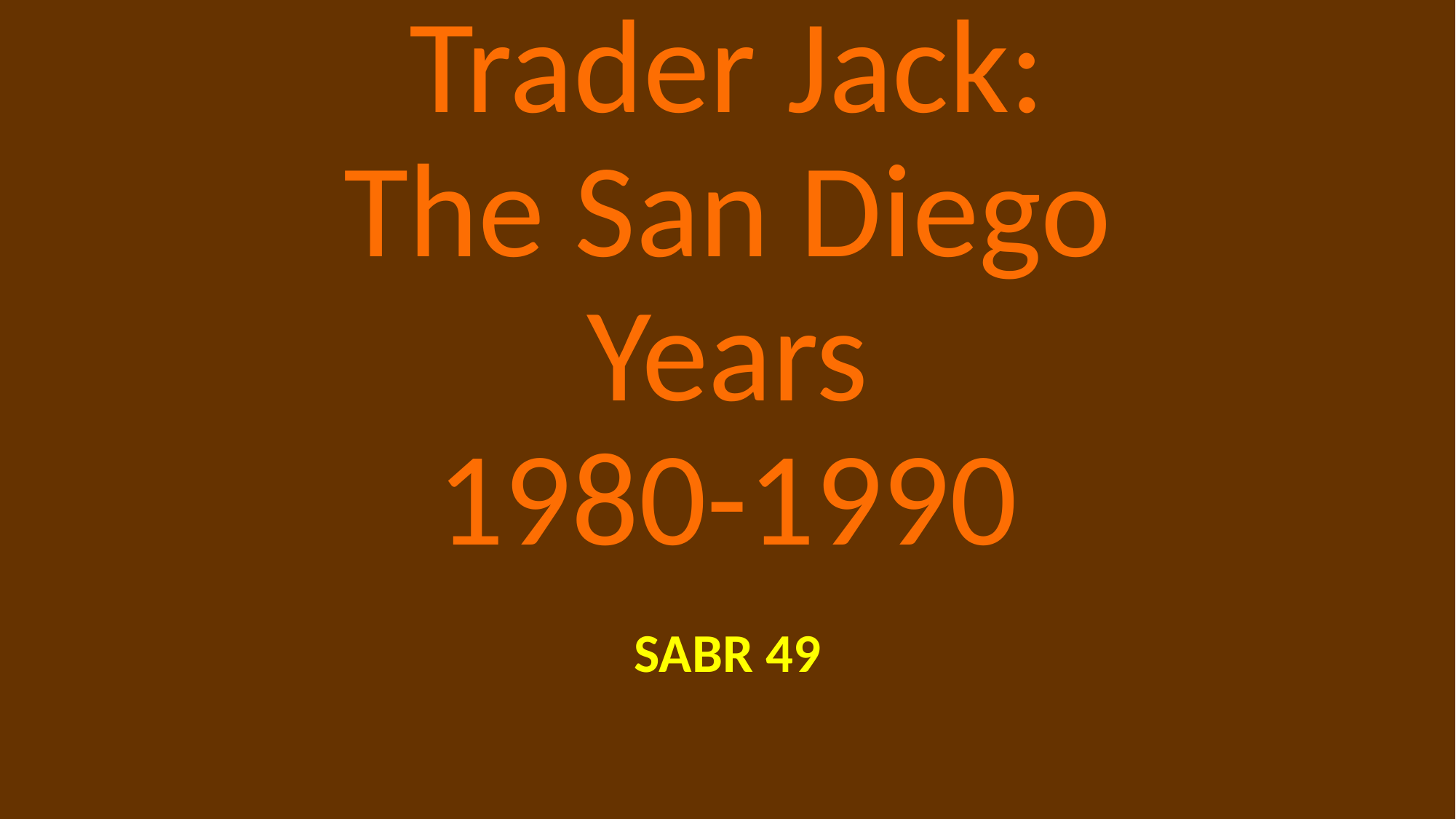

# Trader Jack: The San Diego Years 1980-1990

SABR 49